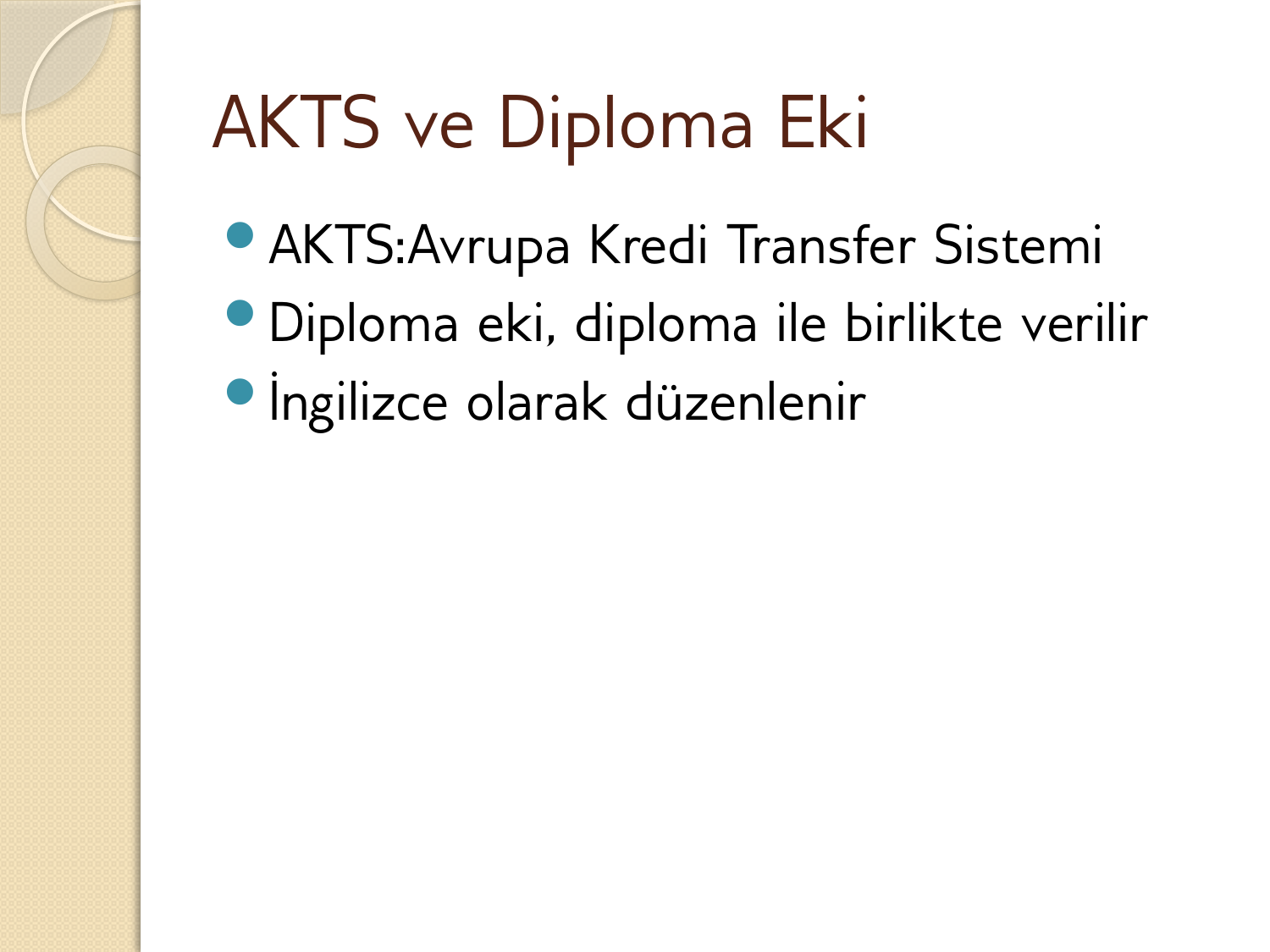

# AKTS ve Diploma Eki
AKTS:Avrupa Kredi Transfer Sistemi
Diploma eki, diploma ile birlikte verilir
İngilizce olarak düzenlenir